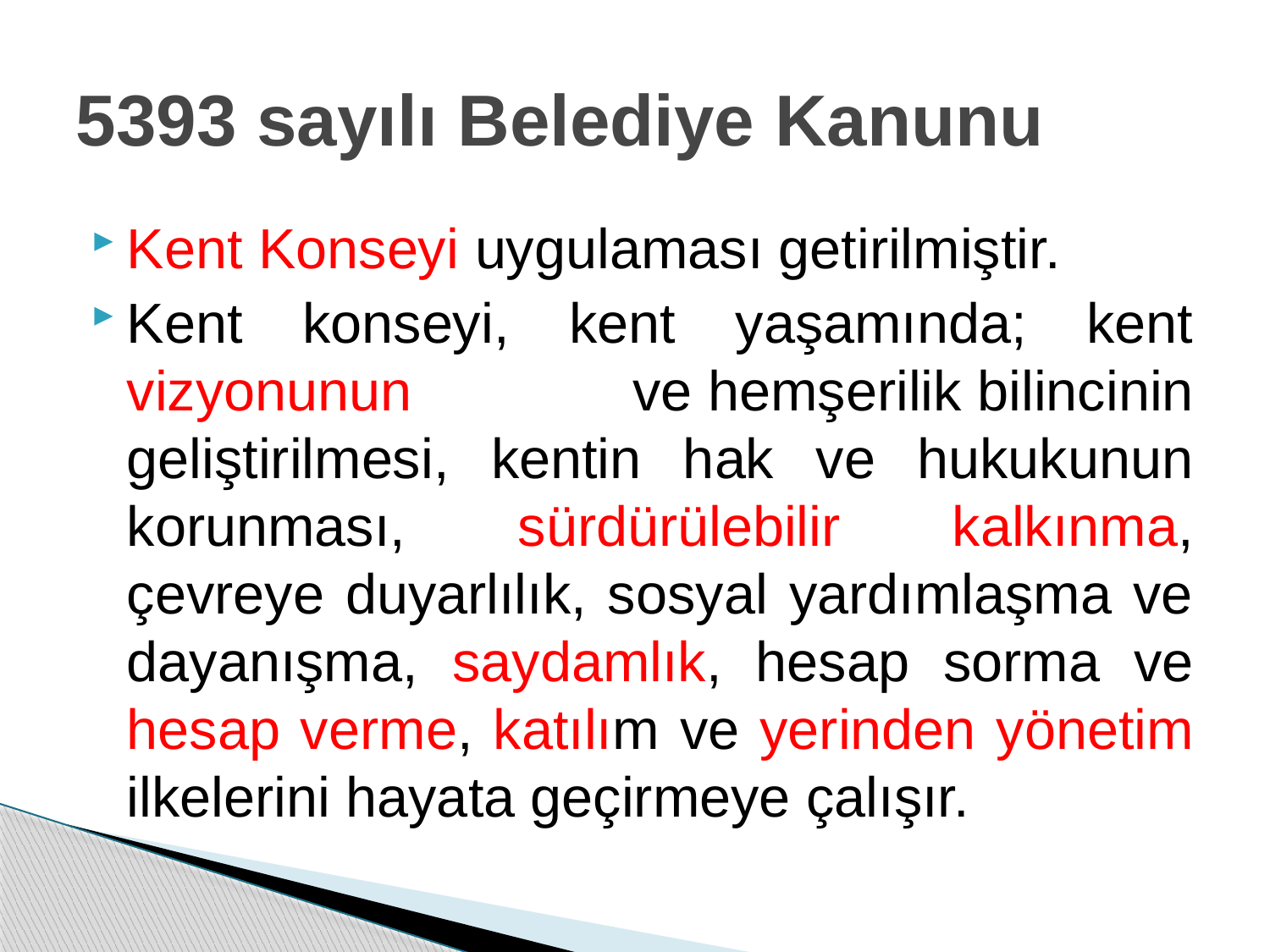

# 5393 sayılı Belediye Kanunu
Kent Konseyi uygulaması getirilmiştir.
Kent konseyi, kent yaşamında; kent vizyonunun ve hemşerilik bilincinin geliştirilmesi, kentin hak ve hukukunun korunması, sürdürülebilir kalkınma, çevreye duyarlılık, sosyal yardımlaşma ve dayanışma, saydamlık, hesap sorma ve hesap verme, katılım ve yerinden yönetim ilkelerini hayata geçirmeye çalışır.